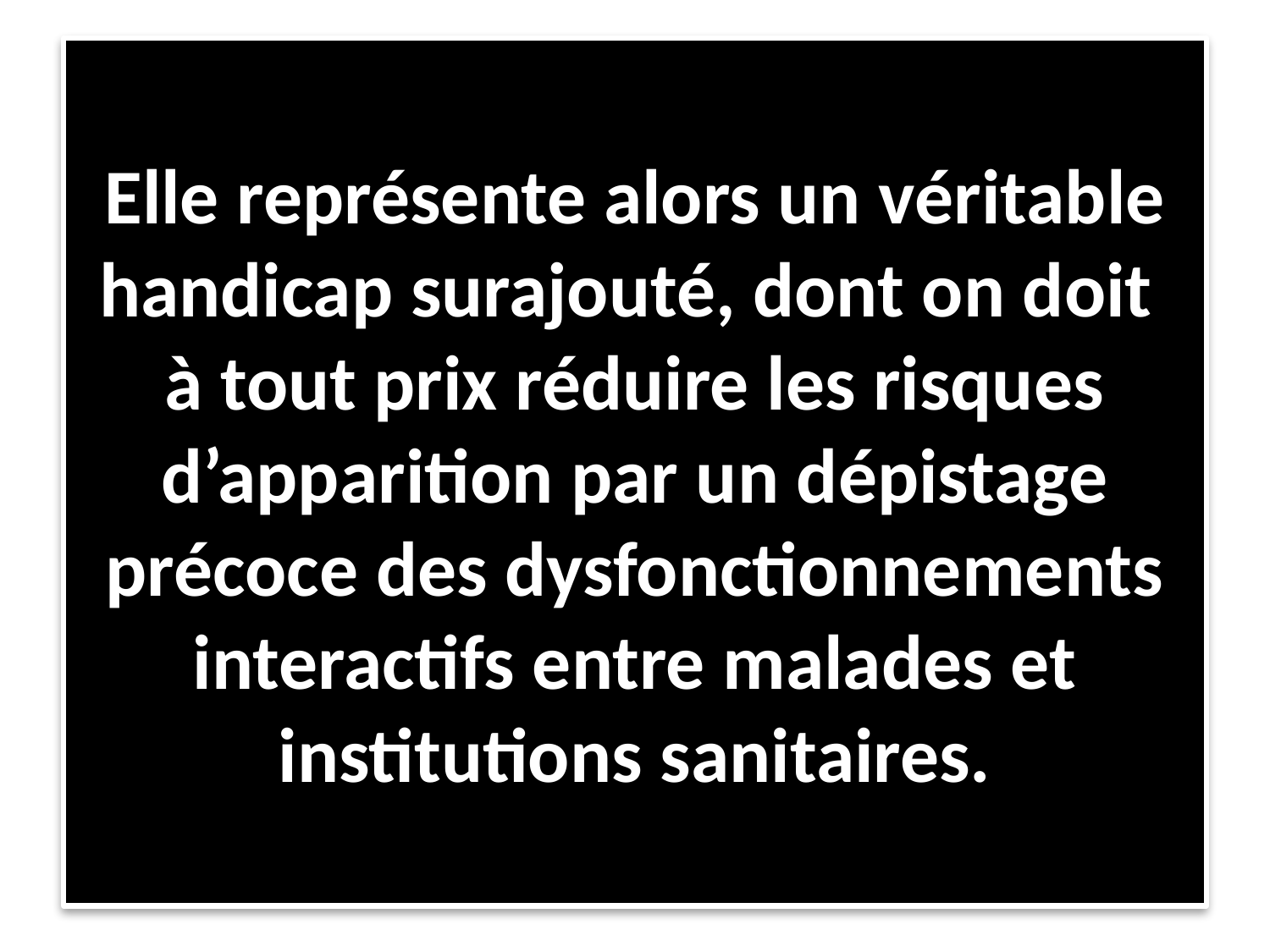

# Elle représente alors un véritable handicap surajouté, dont on doit  à tout prix réduire les risques d’apparition par un dépistage précoce des dysfonctionnements interactifs entre malades et institutions sanitaires.